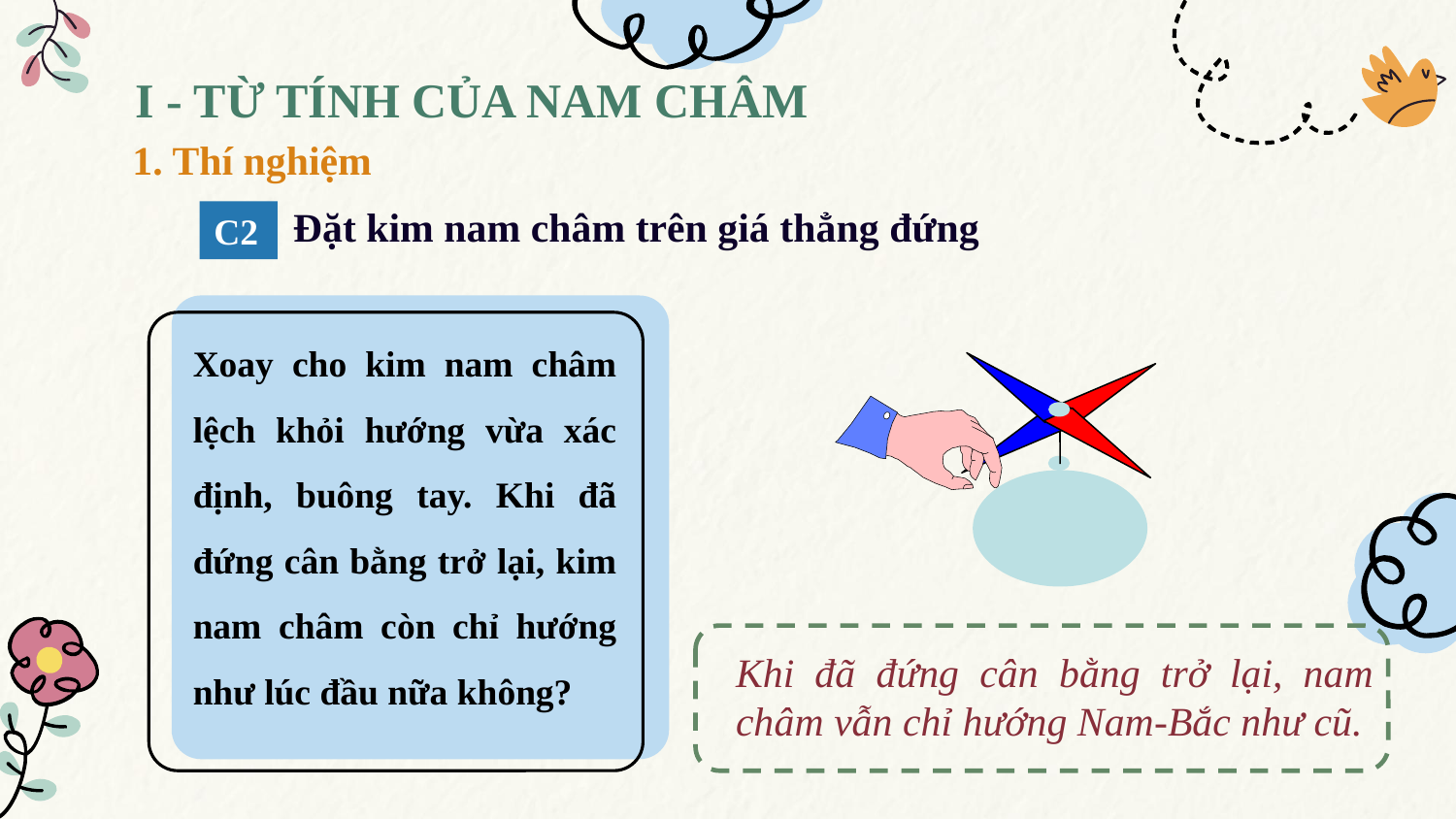

I - TỪ TÍNH CỦA NAM CHÂM
1. Thí nghiệm
Đặt kim nam châm trên giá thẳng đứng
C2

Xoay cho kim nam châm lệch khỏi hướng vừa xác định, buông tay. Khi đã đứng cân bằng trở lại, kim nam châm còn chỉ hướng như lúc đầu nữa không?

Khi đã đứng cân bằng trở lại, nam châm vẫn chỉ hướng Nam-Bắc như cũ.